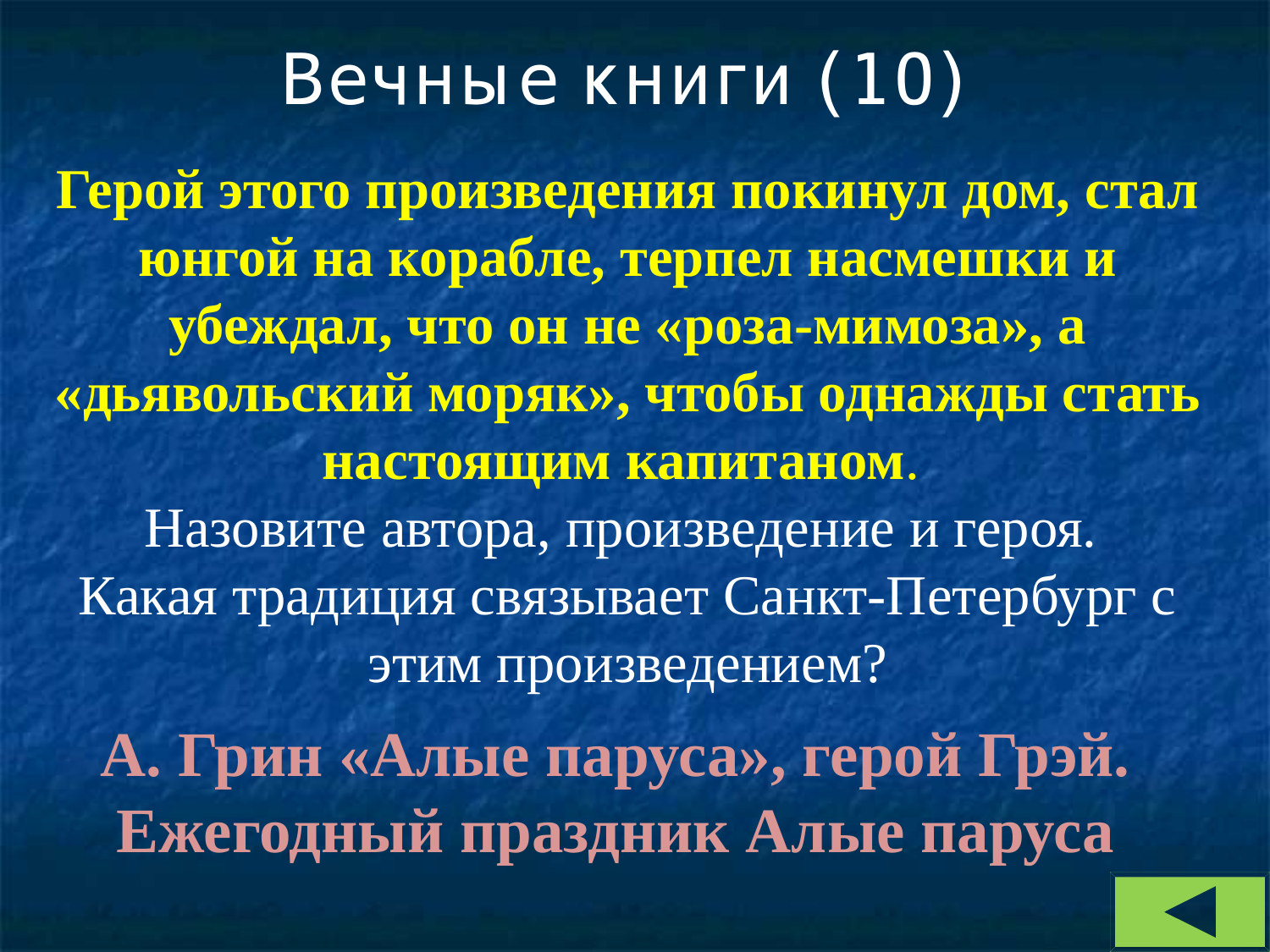

Вечные книги (10)
Герой этого произведения покинул дом, стал юнгой на корабле, терпел насмешки и убеждал, что он не «роза-мимоза», а «дьявольский моряк», чтобы однажды стать настоящим капитаном.
Назовите автора, произведение и героя.
Какая традиция связывает Санкт-Петербург с этим произведением?
А. Грин «Алые паруса», герой Грэй. Ежегодный праздник Алые паруса